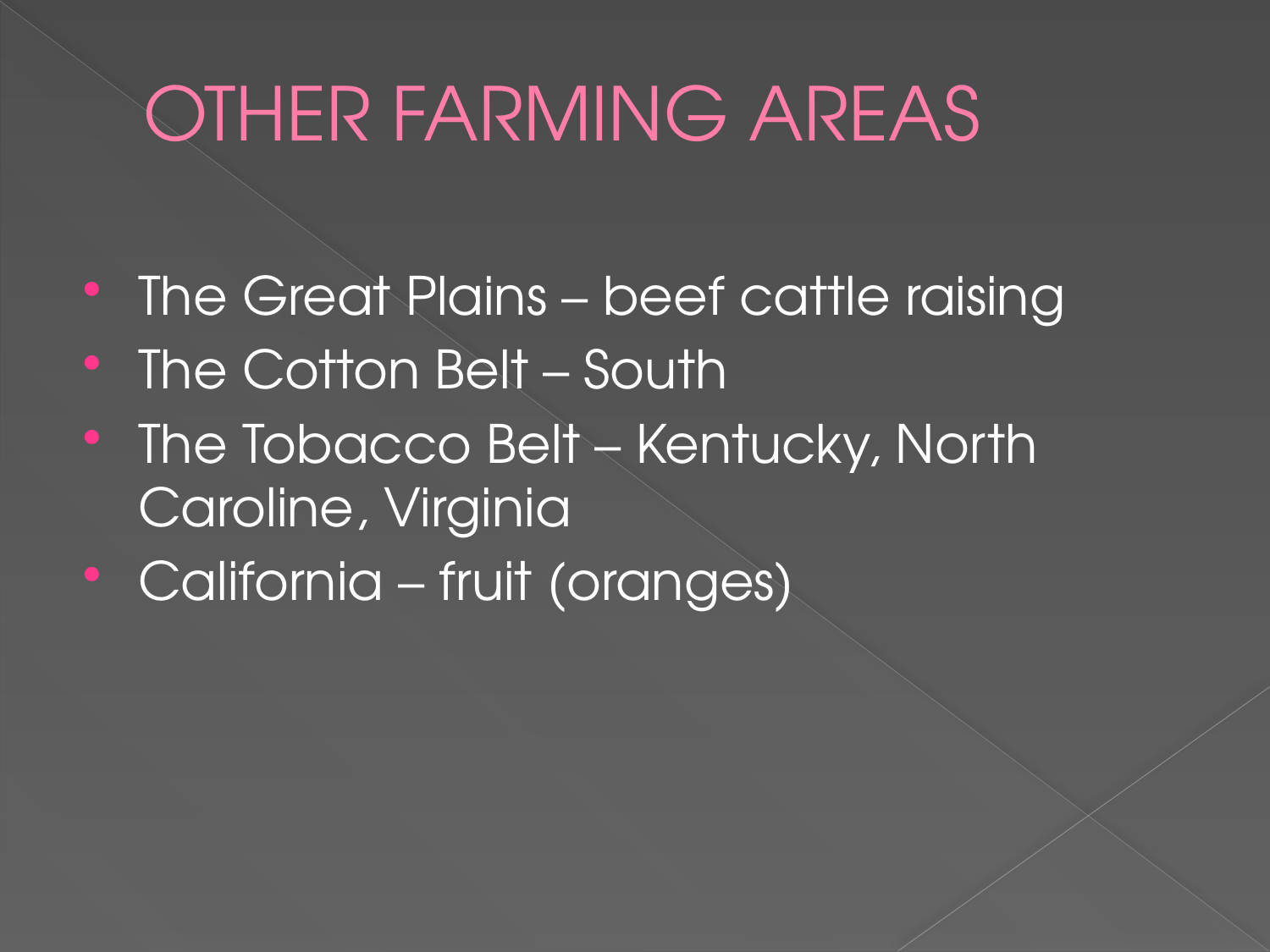

# OTHER FARMING AREAS
The Great Plains – beef cattle raising
The Cotton Belt – South
The Tobacco Belt – Kentucky, North Caroline, Virginia
California – fruit (oranges)